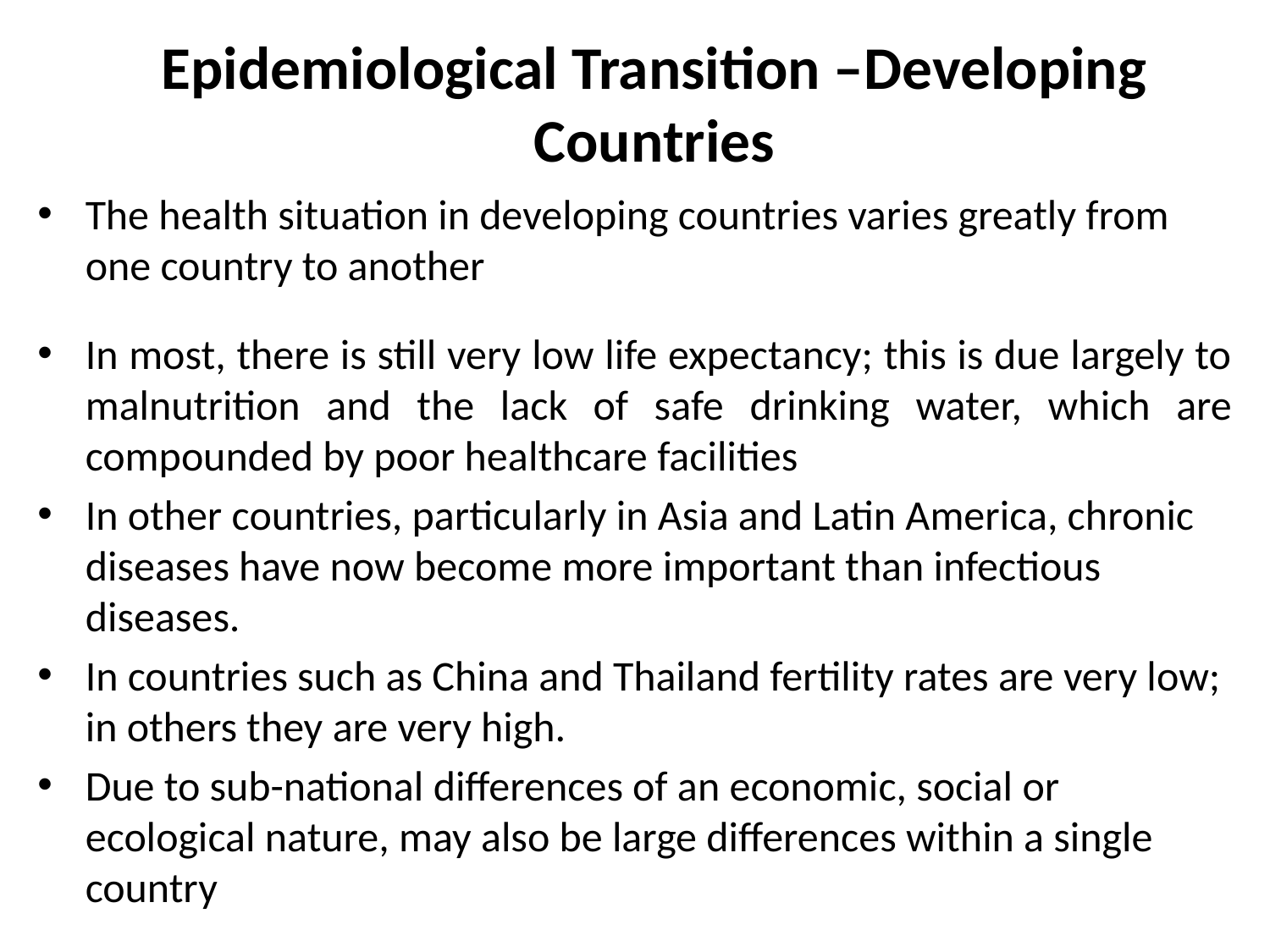

# Epidemiological Transition –Developing Countries
The health situation in developing countries varies greatly from one country to another

In most, there is still very low life expectancy; this is due largely to malnutrition and the lack of safe drinking water, which are compounded by poor healthcare facilities
In other countries, particularly in Asia and Latin America, chronic diseases have now become more important than infectious diseases.
In countries such as China and Thailand fertility rates are very low; in others they are very high.
Due to sub-national differences of an economic, social or ecological nature, may also be large differences within a single country